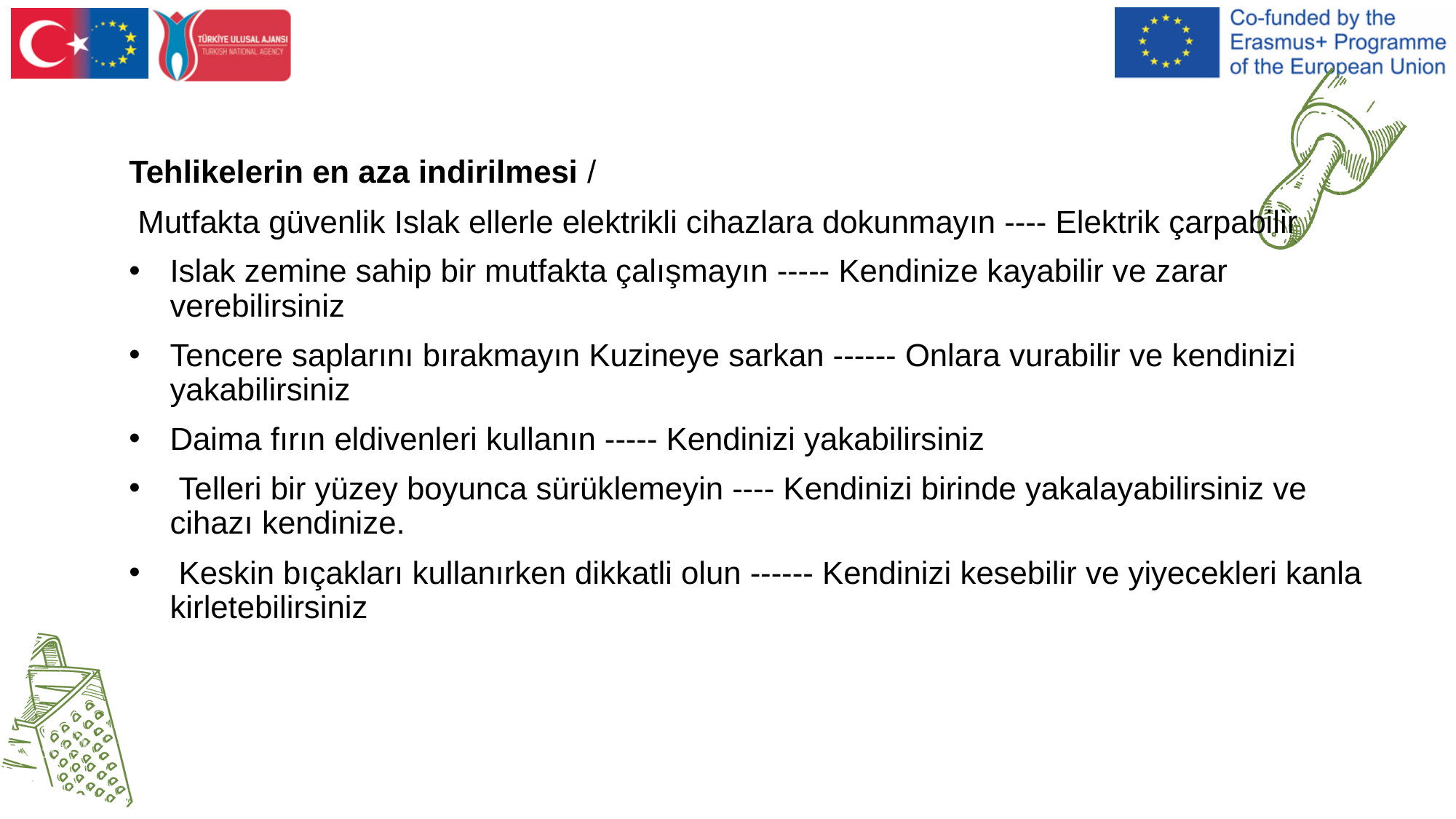

Tehlikelerin en aza indirilmesi /
 Mutfakta güvenlik Islak ellerle elektrikli cihazlara dokunmayın ---- Elektrik çarpabilir
Islak zemine sahip bir mutfakta çalışmayın ----- Kendinize kayabilir ve zarar verebilirsiniz
Tencere saplarını bırakmayın Kuzineye sarkan ------ Onlara vurabilir ve kendinizi yakabilirsiniz
Daima fırın eldivenleri kullanın ----- Kendinizi yakabilirsiniz
 Telleri bir yüzey boyunca sürüklemeyin ---- Kendinizi birinde yakalayabilirsiniz ve cihazı kendinize.
 Keskin bıçakları kullanırken dikkatli olun ------ Kendinizi kesebilir ve yiyecekleri kanla kirletebilirsiniz